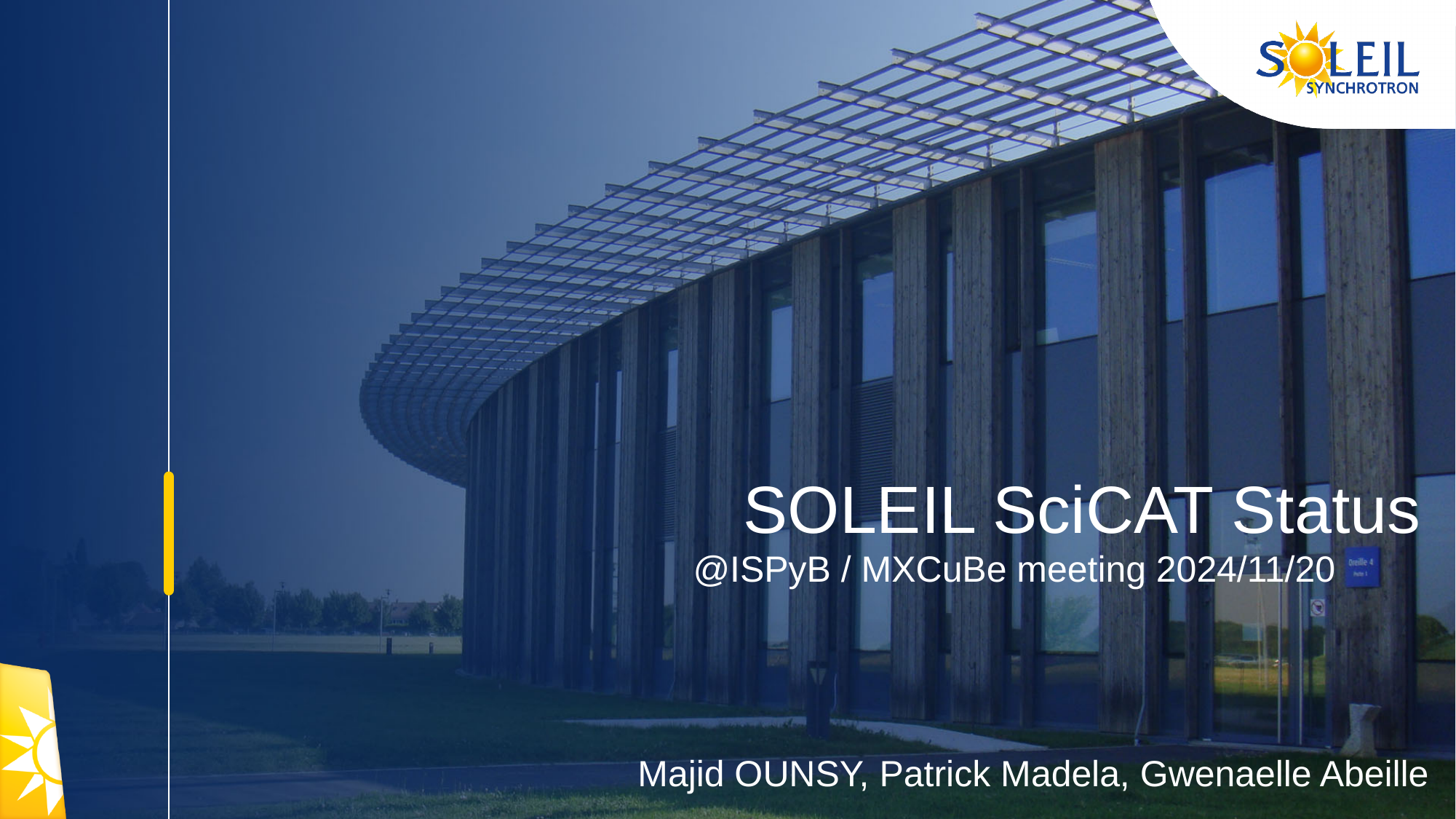

# SOLEIL SciCAT Status
@ISPyB / MXCuBe meeting 2024/11/20
Majid OUNSY, Patrick Madela, Gwenaelle Abeille